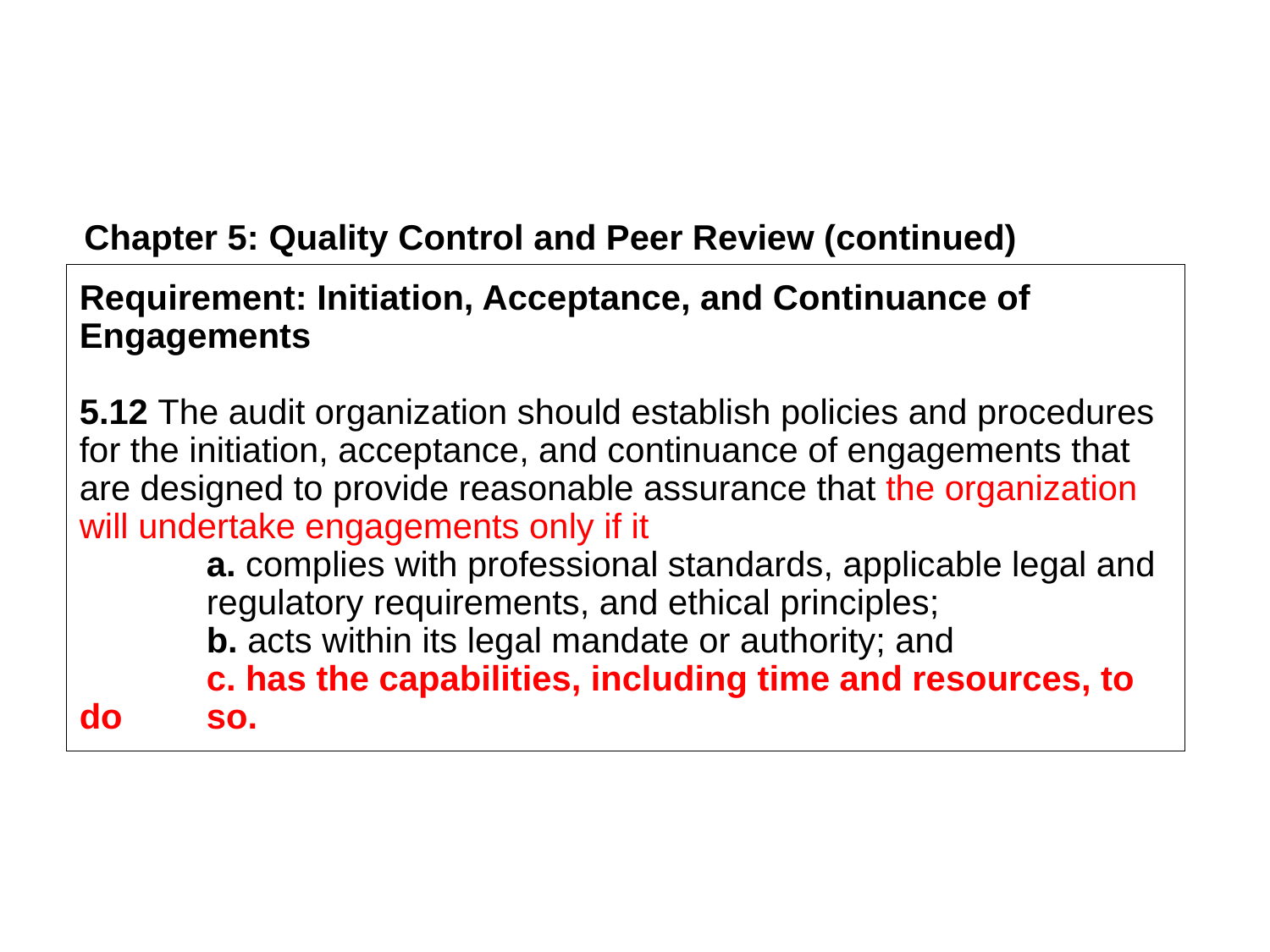

Chapter 5: Quality Control and Peer Review (continued)
# Requirement: Initiation, Acceptance, and Continuance of Engagements 5.12 The audit organization should establish policies and procedures for the initiation, acceptance, and continuance of engagements that are designed to provide reasonable assurance that the organization will undertake engagements only if it a. complies with professional standards, applicable legal and 	regulatory requirements, and ethical principles; b. acts within its legal mandate or authority; and c. has the capabilities, including time and resources, to do 	so.